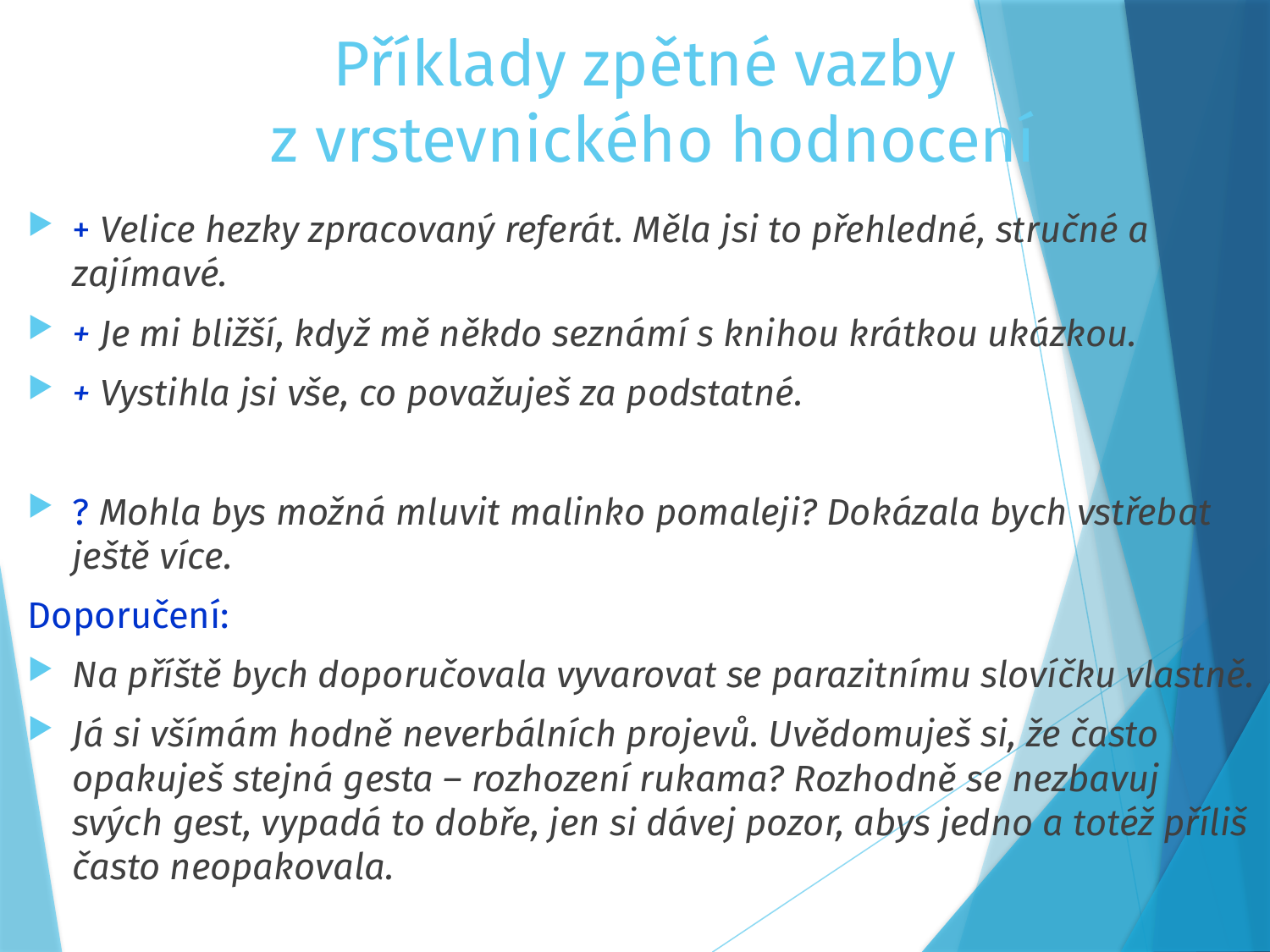

# Příklady zpětné vazby z vrstevnického hodnocení
+ Velice hezky zpracovaný referát. Měla jsi to přehledné, stručné a zajímavé.
+ Je mi bližší, když mě někdo seznámí s knihou krátkou ukázkou.
+ Vystihla jsi vše, co považuješ za podstatné.

? Mohla bys možná mluvit malinko pomaleji? Dokázala bych vstřebat ještě více.
Doporučení:
Na příště bych doporučovala vyvarovat se parazitnímu slovíčku vlastně.
Já si všímám hodně neverbálních projevů. Uvědomuješ si, že často opakuješ stejná gesta – rozhození rukama? Rozhodně se nezbavuj svých gest, vypadá to dobře, jen si dávej pozor, abys jedno a totéž příliš často neopakovala.